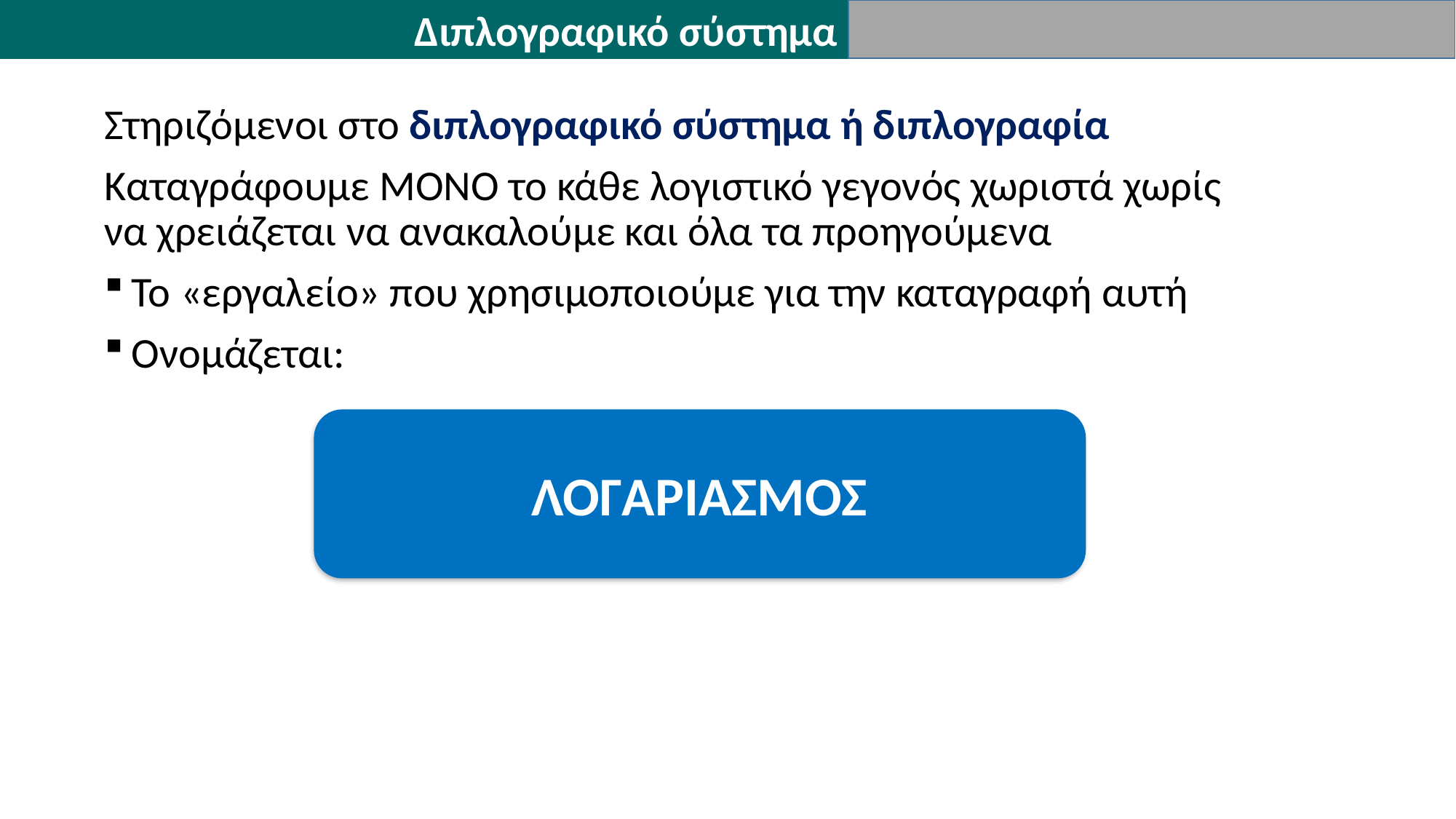

Διπλογραφικό σύστημα

Στηριζόμενοι στο διπλογραφικό σύστημα ή διπλογραφία
Καταγράφουμε ΜΟΝΟ το κάθε λογιστικό γεγονός χωριστά χωρίς να χρειάζεται να ανακαλούμε και όλα τα προηγούμενα
Το «εργαλείο» που χρησιμοποιούμε για την καταγραφή αυτή
Ονομάζεται:

ΛΟΓΑΡΙΑΣΜΟΣ